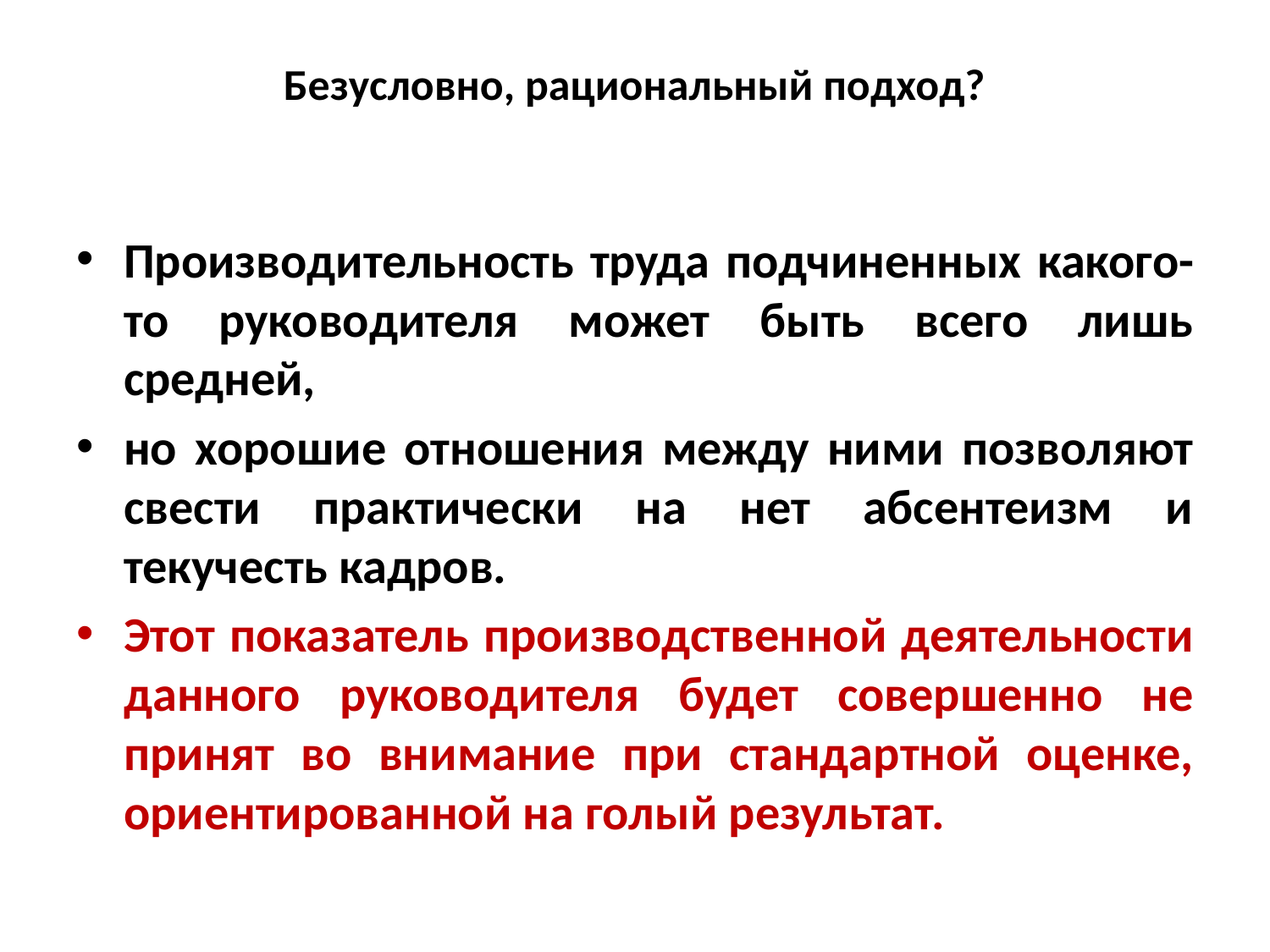

# Безусловно, рациональный подход?
Производительность труда подчиненных какого-то руководителя может быть всего лишь средней,
но хорошие отношения между ними позволяют свести практически на нет абсентеизм и текучесть кадров.
Этот показатель производственной деятельности данного руководителя будет совершенно не принят во внимание при стандартной оценке, ориентированной на голый результат.